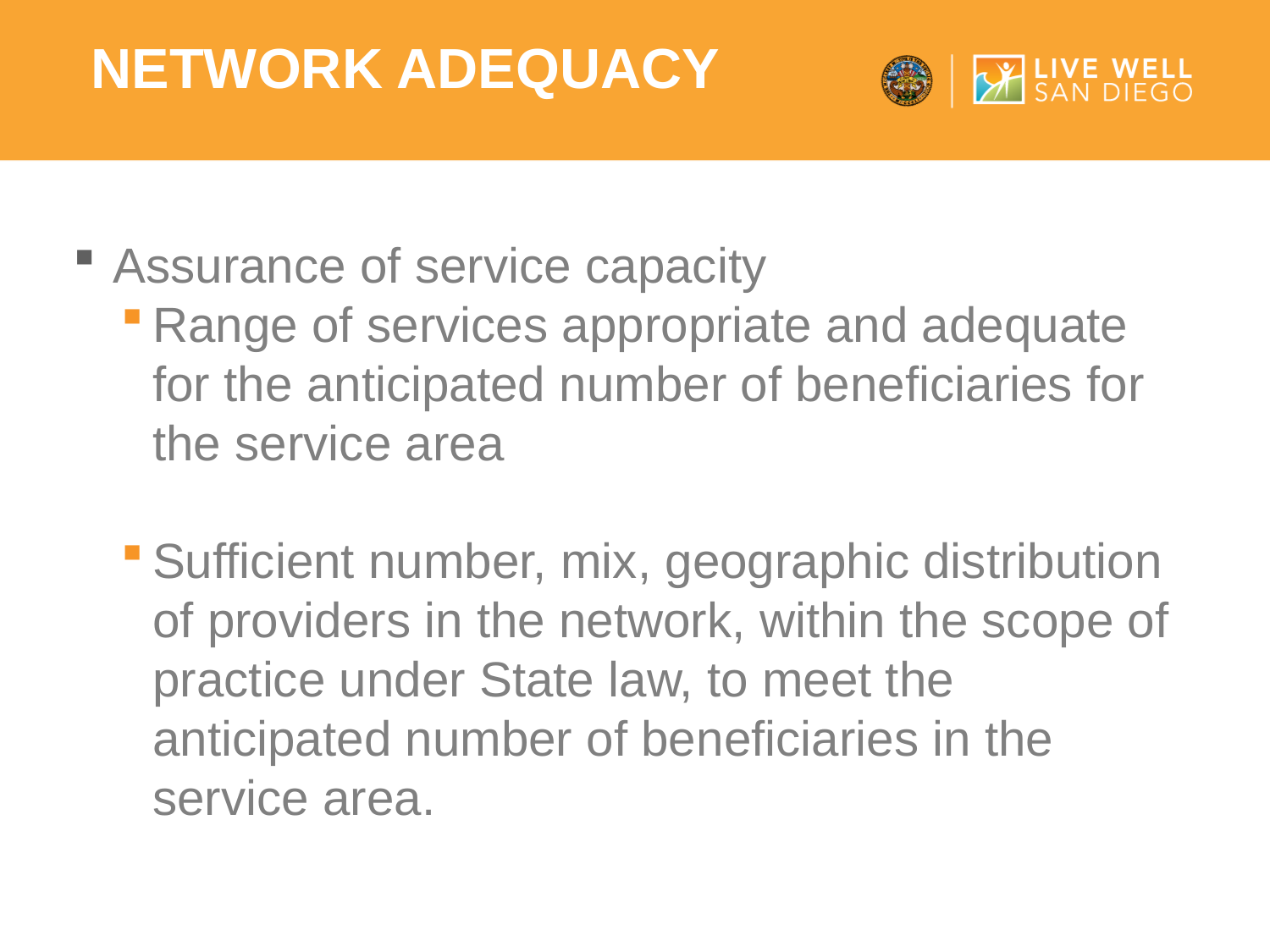

Network adequacy
Assurance of service capacity
Range of services appropriate and adequate for the anticipated number of beneficiaries for the service area

Sufficient number, mix, geographic distribution of providers in the network, within the scope of practice under State law, to meet the anticipated number of beneficiaries in the service area.